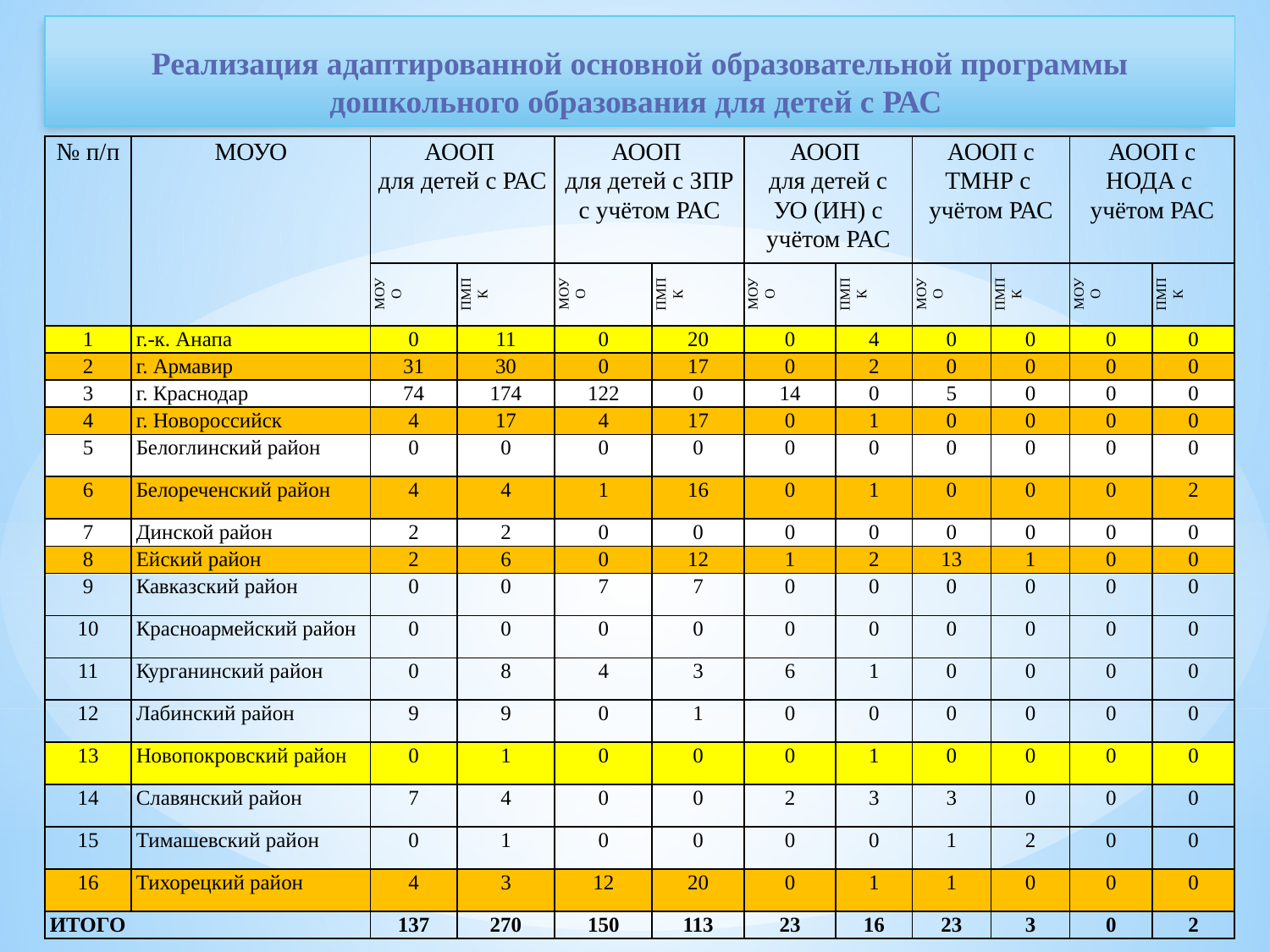

# Реализация адаптированной основной образовательной программы дошкольного образования для детей с РАС

| № п/п | МОУО | АООП для детей с РАС |  | АООП для детей с ЗПР с учётом РАС |  | АООП для детей с УО (ИН) с учётом РАС |  | АООП с ТМНР с учётом РАС |  | АООП с НОДА с учётом РАС |  |
| --- | --- | --- | --- | --- | --- | --- | --- | --- | --- | --- | --- |
|  |  | МОУО | ПМПК | МОУО | ПМПК | МОУО | ПМПК | МОУО | ПМПК | МОУО | ПМПК |
| 1 | г.-к. Анапа | 0 | 11 | 0 | 20 | 0 | 4 | 0 | 0 | 0 | 0 |
| 2 | г. Армавир | 31 | 30 | 0 | 17 | 0 | 2 | 0 | 0 | 0 | 0 |
| 3 | г. Краснодар | 74 | 174 | 122 | 0 | 14 | 0 | 5 | 0 | 0 | 0 |
| 4 | г. Новороссийск | 4 | 17 | 4 | 17 | 0 | 1 | 0 | 0 | 0 | 0 |
| 5 | Белоглинский район | 0 | 0 | 0 | 0 | 0 | 0 | 0 | 0 | 0 | 0 |
| 6 | Белореченский район | 4 | 4 | 1 | 16 | 0 | 1 | 0 | 0 | 0 | 2 |
| 7 | Динской район | 2 | 2 | 0 | 0 | 0 | 0 | 0 | 0 | 0 | 0 |
| 8 | Ейский район | 2 | 6 | 0 | 12 | 1 | 2 | 13 | 1 | 0 | 0 |
| 9 | Кавказский район | 0 | 0 | 7 | 7 | 0 | 0 | 0 | 0 | 0 | 0 |
| 10 | Красноармейский район | 0 | 0 | 0 | 0 | 0 | 0 | 0 | 0 | 0 | 0 |
| 11 | Курганинский район | 0 | 8 | 4 | 3 | 6 | 1 | 0 | 0 | 0 | 0 |
| 12 | Лабинский район | 9 | 9 | 0 | 1 | 0 | 0 | 0 | 0 | 0 | 0 |
| 13 | Новопокровский район | 0 | 1 | 0 | 0 | 0 | 1 | 0 | 0 | 0 | 0 |
| 14 | Славянский район | 7 | 4 | 0 | 0 | 2 | 3 | 3 | 0 | 0 | 0 |
| 15 | Тимашевский район | 0 | 1 | 0 | 0 | 0 | 0 | 1 | 2 | 0 | 0 |
| 16 | Тихорецкий район | 4 | 3 | 12 | 20 | 0 | 1 | 1 | 0 | 0 | 0 |
| ИТОГО |  | 137 | 270 | 150 | 113 | 23 | 16 | 23 | 3 | 0 | 2 |